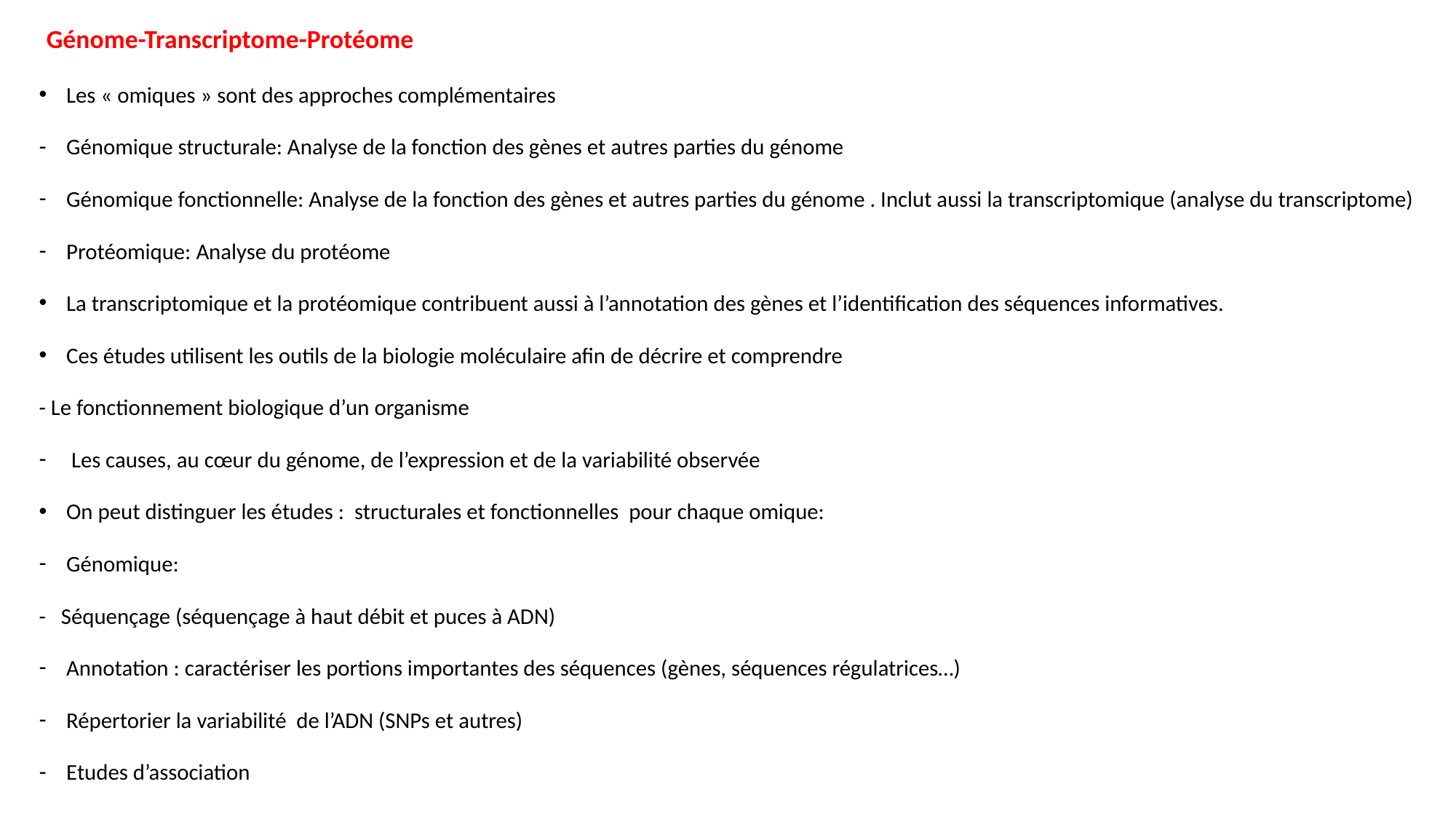

Génome-Transcriptome-Protéome
Les « omiques » sont des approches complémentaires
Génomique structurale: Analyse de la fonction des gènes et autres parties du génome
Génomique fonctionnelle: Analyse de la fonction des gènes et autres parties du génome . Inclut aussi la transcriptomique (analyse du transcriptome)
Protéomique: Analyse du protéome
La transcriptomique et la protéomique contribuent aussi à l’annotation des gènes et l’identification des séquences informatives.
Ces études utilisent les outils de la biologie moléculaire afin de décrire et comprendre
- Le fonctionnement biologique d’un organisme
 Les causes, au cœur du génome, de l’expression et de la variabilité observée
On peut distinguer les études :  structurales et fonctionnelles  pour chaque omique:
Génomique:
-   Séquençage (séquençage à haut débit et puces à ADN)
Annotation : caractériser les portions importantes des séquences (gènes, séquences régulatrices…)
Répertorier la variabilité  de l’ADN (SNPs et autres)
Etudes d’association